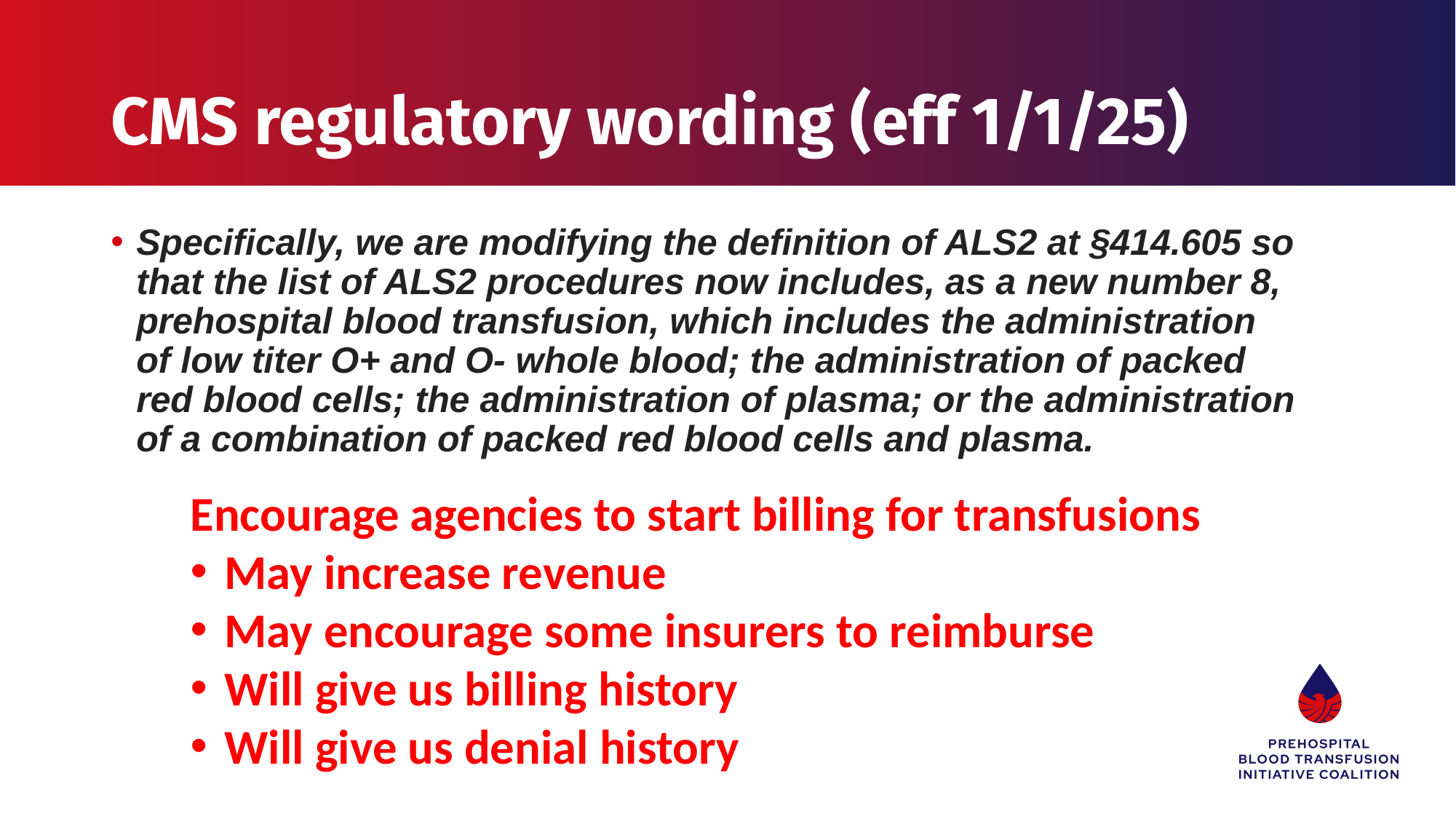

# CMS regulatory wording (eff 1/1/25)
Specifically, we are modifying the definition of ALS2 at §414.605 so that the list of ALS2 procedures now includes, as a new number 8, prehospital blood transfusion, which includes the administration of low titer O+ and O- whole blood; the administration of packed red blood cells; the administration of plasma; or the administration of a combination of packed red blood cells and plasma.
Encourage agencies to start billing for transfusions
May increase revenue
May encourage some insurers to reimburse
Will give us billing history
Will give us denial history